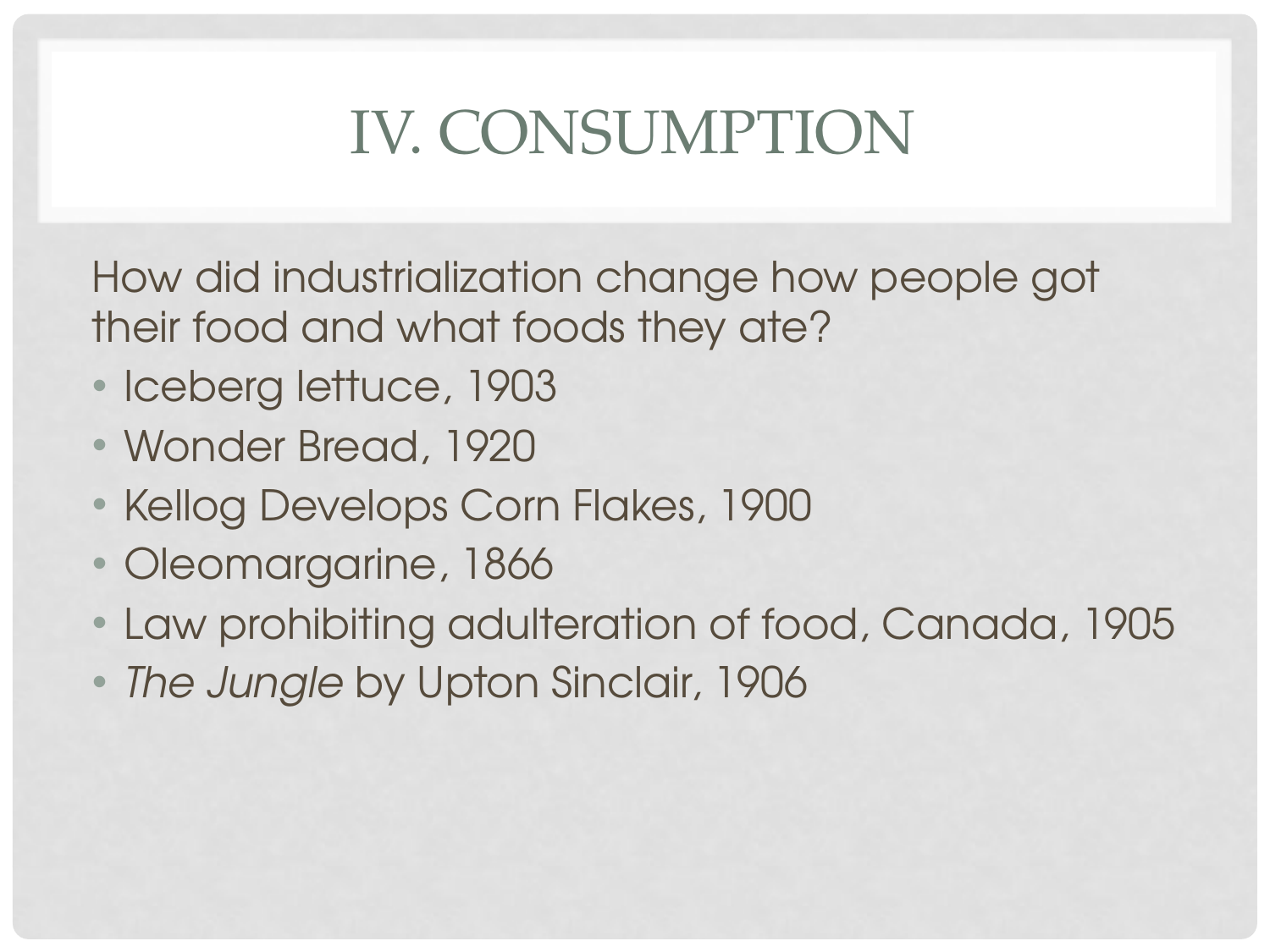

# IV. Consumption
How did industrialization change how people got their food and what foods they ate?
Iceberg lettuce, 1903
Wonder Bread, 1920
Kellog Develops Corn Flakes, 1900
Oleomargarine, 1866
Law prohibiting adulteration of food, Canada, 1905
The Jungle by Upton Sinclair, 1906